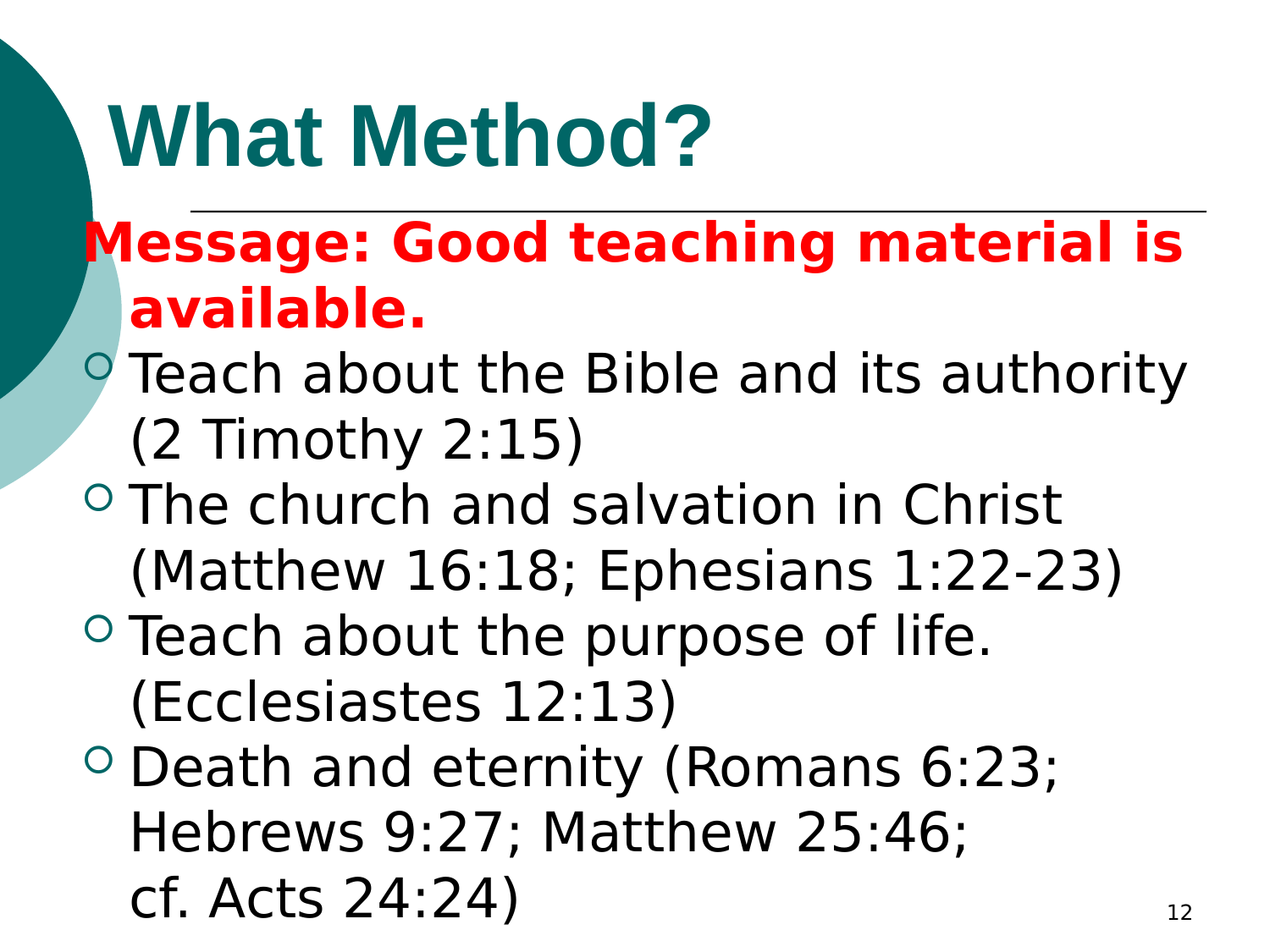

# What Method?
Message: Good teaching material is available.
Teach about the Bible and its authority (2 Timothy 2:15)
The church and salvation in Christ
(Matthew 16:18; Ephesians 1:22-23)
Teach about the purpose of life.
(Ecclesiastes 12:13)
Death and eternity (Romans 6:23;
Hebrews 9:27; Matthew 25:46;
cf. Acts 24:24)
12